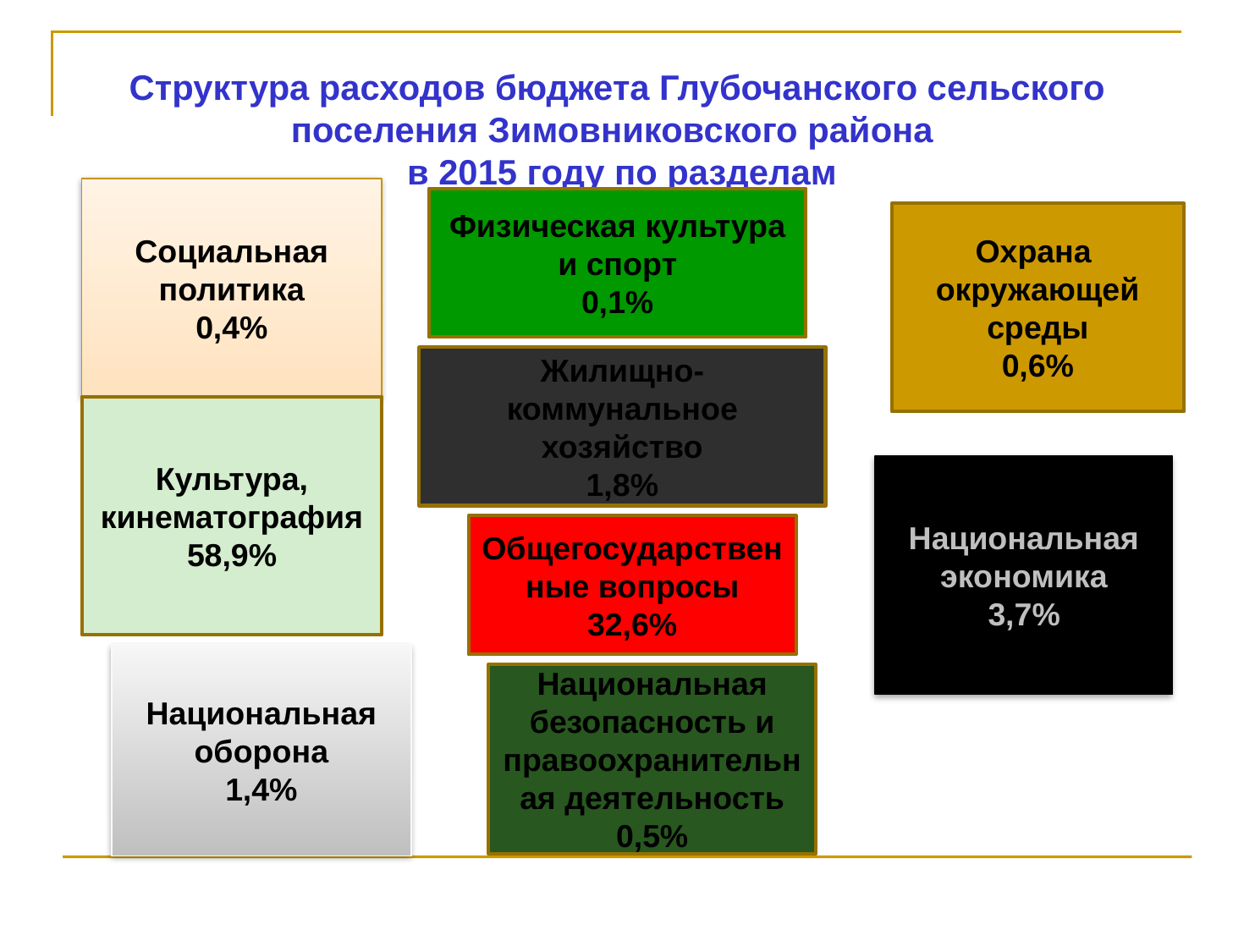

Структура расходов бюджета Глубочанского сельского поселения Зимовниковского района
 в 2015 году по разделам
Социальная политика
0,4%
Физическая культура и спорт
0,1%
Охрана  окружающей среды
0,6%
Жилищно-коммунальное хозяйство
1,8%
Культура, кинематография
58,9%
Национальная экономика
3,7%
Общегосударственные вопросы
32,6%
Национальная оборона
1,4%
Национальная безопасность и правоохранительная деятельность
0,5%